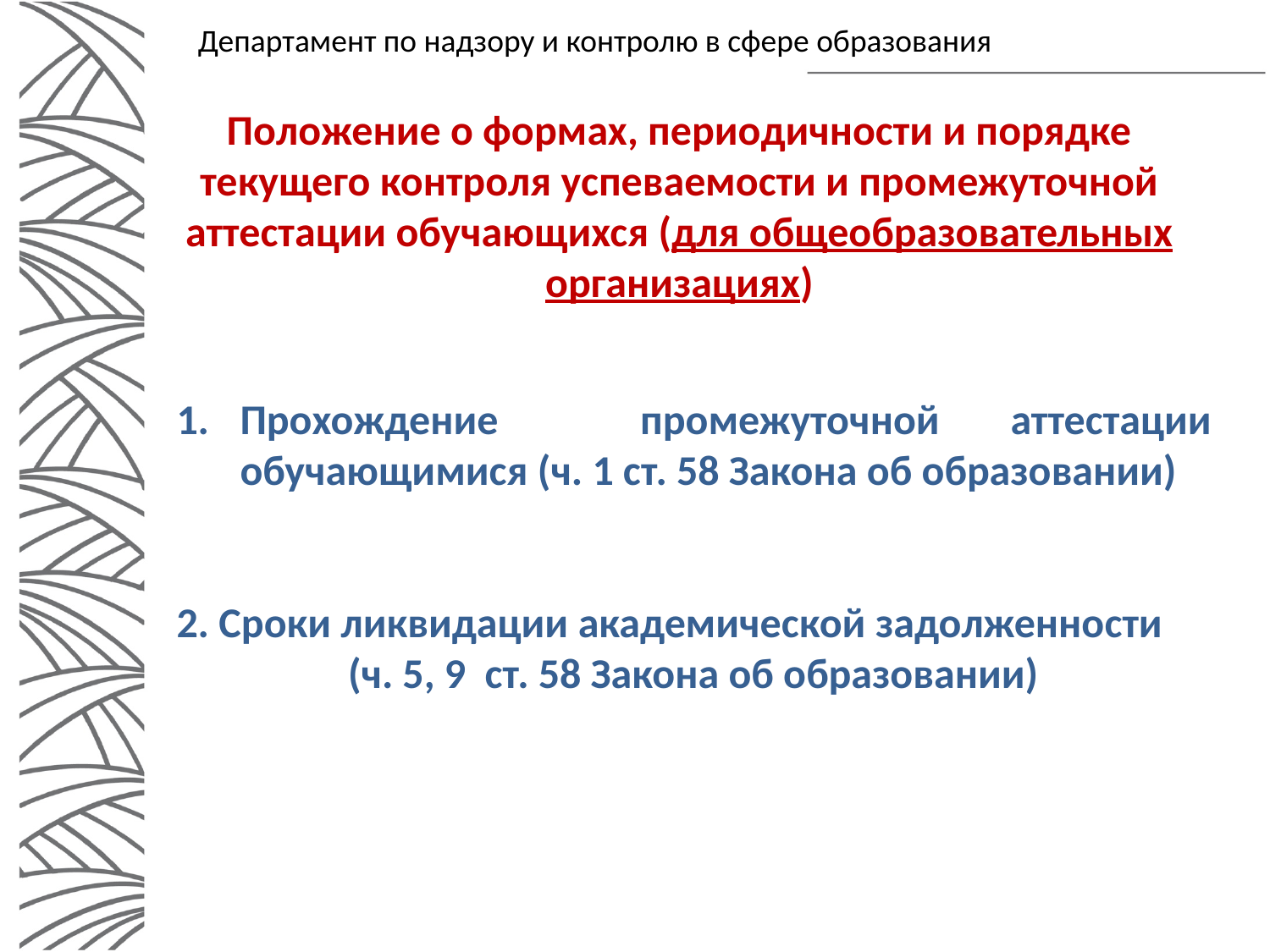

Департамент по надзору и контролю в сфере образования

Положение о формах, периодичности и порядке текущего контроля успеваемости и промежуточной аттестации обучающихся (для общеобразовательных организациях)

Прохождение  промежуточной аттестации обучающимися (ч. 1 ст. 58 Закона об образовании)

2. Сроки ликвидации академической задолженности                        (ч. 5, 9  ст. 58 Закона об образовании)